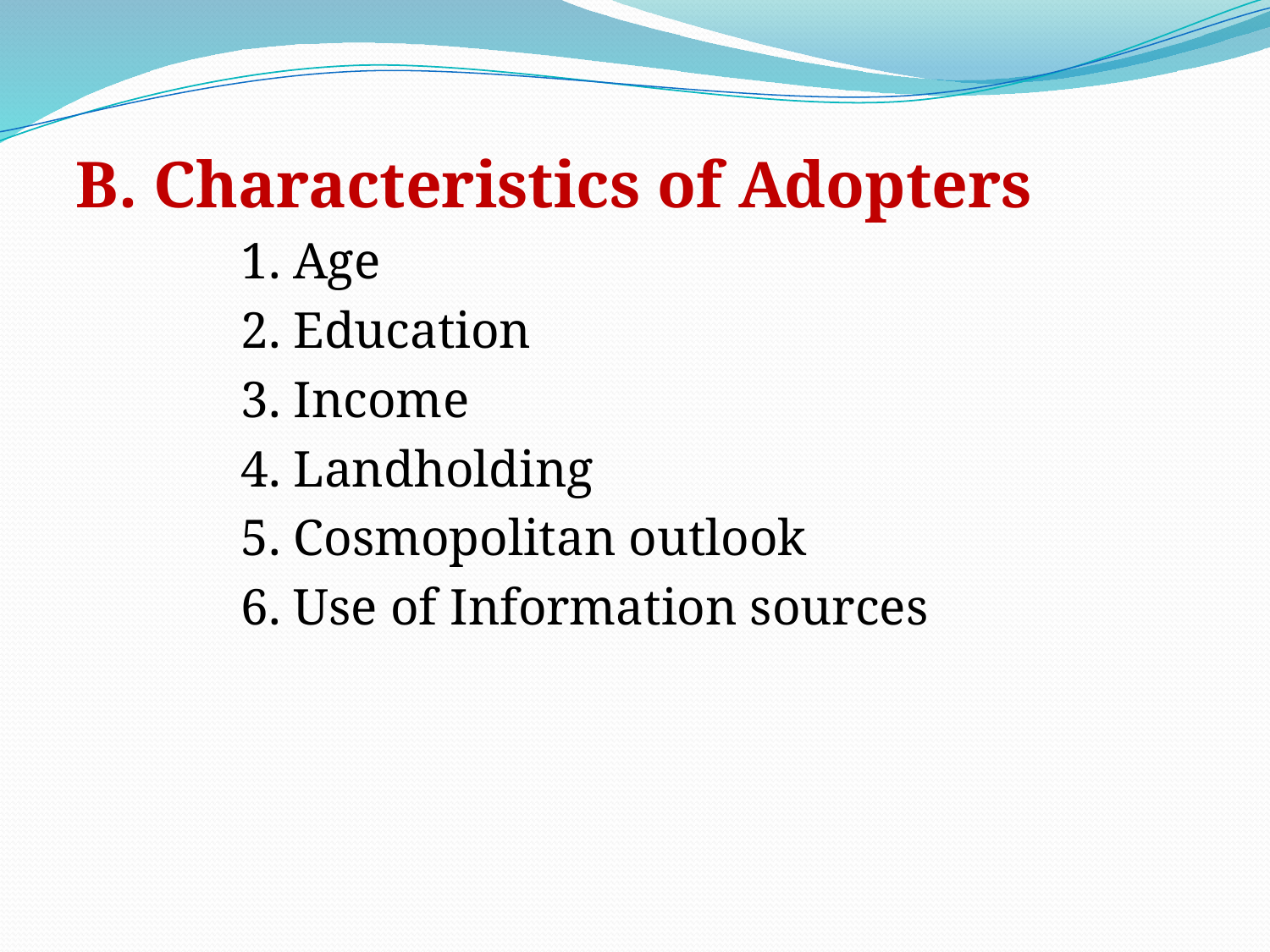

B. Characteristics of Adopters
		1. Age
		2. Education
		3. Income
		4. Landholding
		5. Cosmopolitan outlook
		6. Use of Information sources